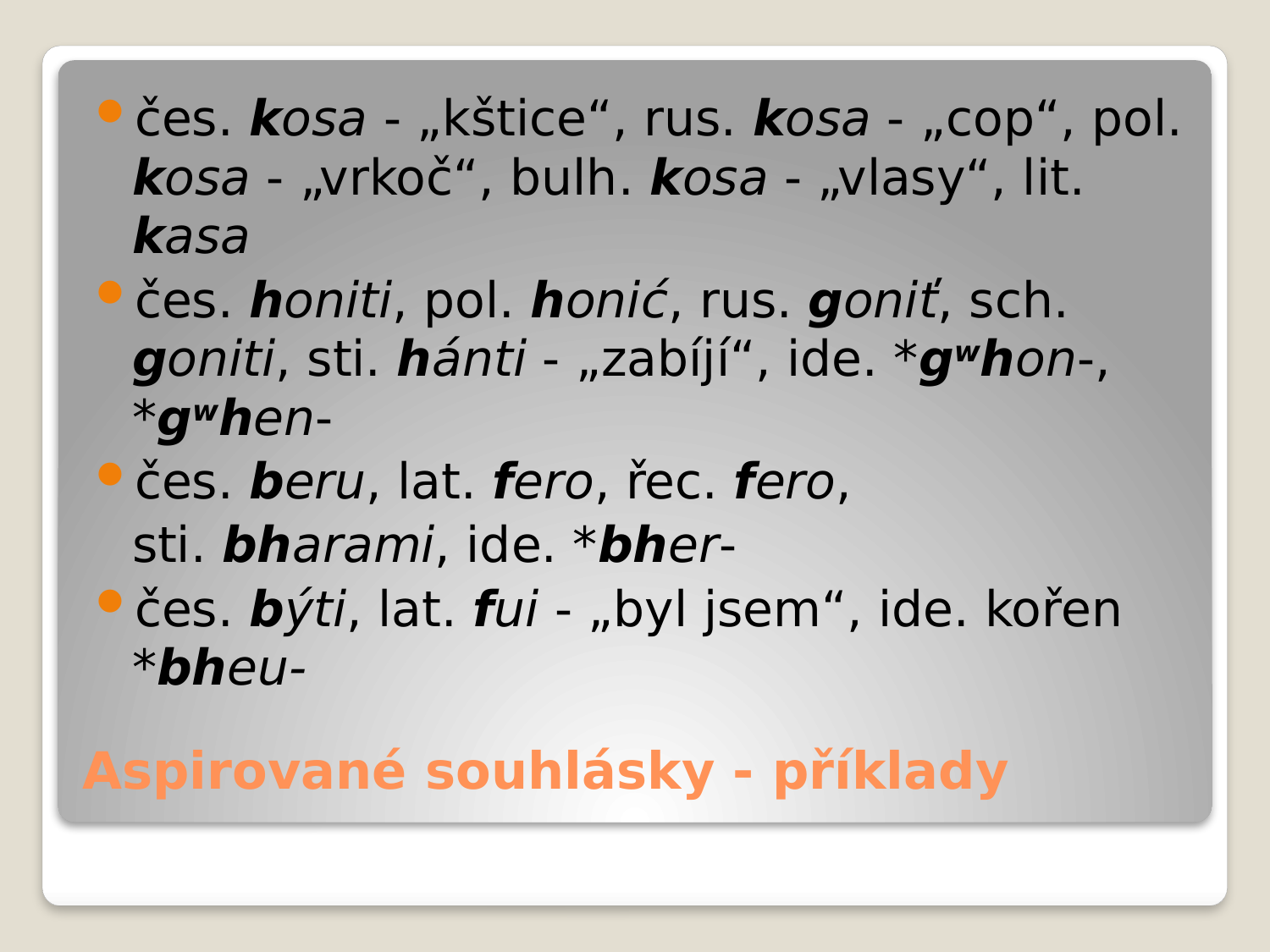

čes. kosa - „kštice“, rus. kosa - „cop“, pol. kosa - „vrkoč“, bulh. kosa - „vlasy“, lit. kasa
čes. honiti, pol. honić, rus. goniť, sch. goniti, sti. hánti - „zabíjí“, ide. *gwhon-, *gwhen-
čes. beru, lat. fero, řec. fero,
	sti. bharami, ide. *bher-
čes. býti, lat. fui - „byl jsem“, ide. kořen *bheu-

# Aspirované souhlásky - příklady